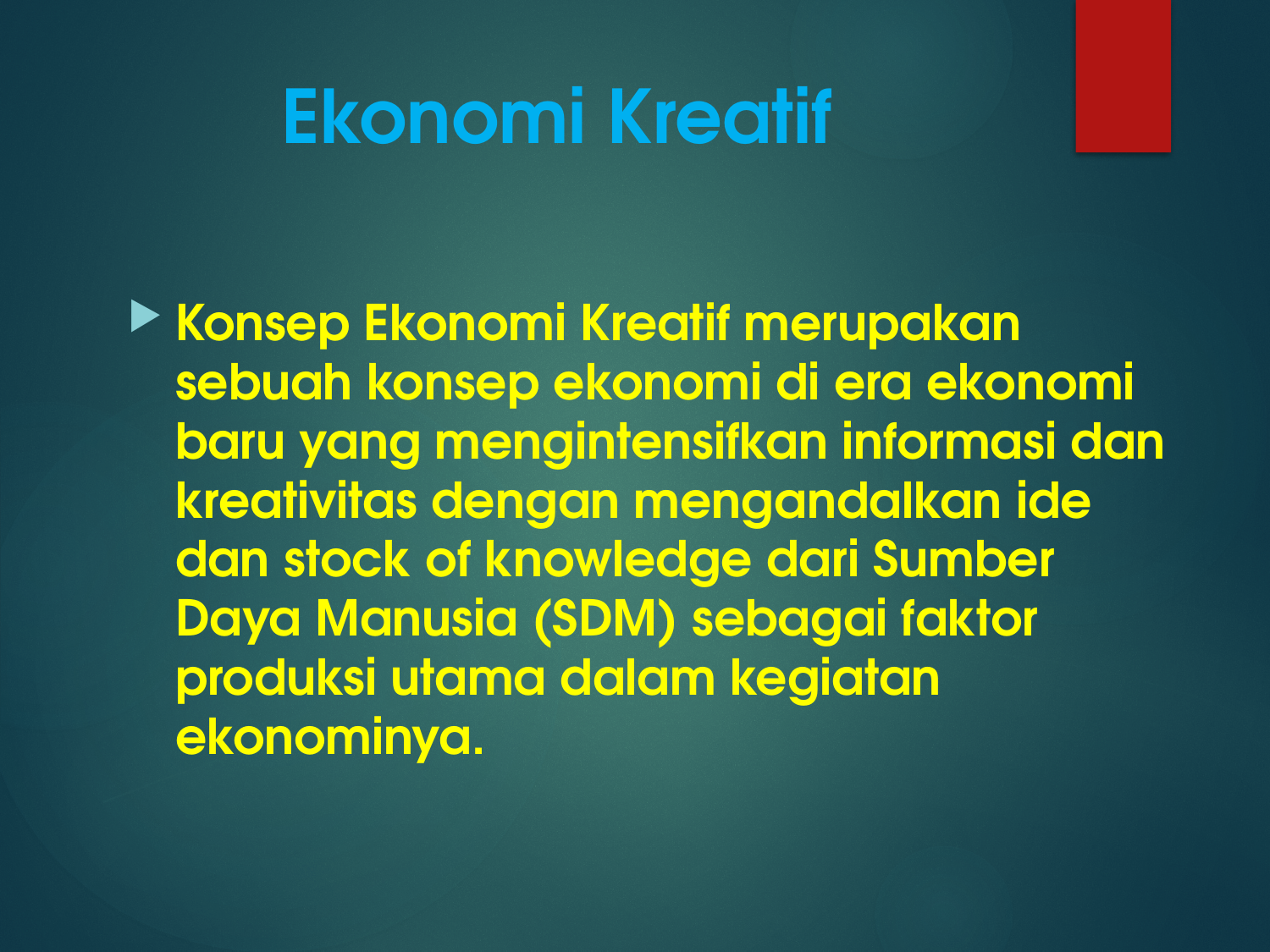

# Ekonomi Kreatif
Konsep Ekonomi Kreatif merupakan sebuah konsep ekonomi di era ekonomi baru yang mengintensifkan informasi dan kreativitas dengan mengandalkan ide dan stock of knowledge dari Sumber Daya Manusia (SDM) sebagai faktor produksi utama dalam kegiatan ekonominya.